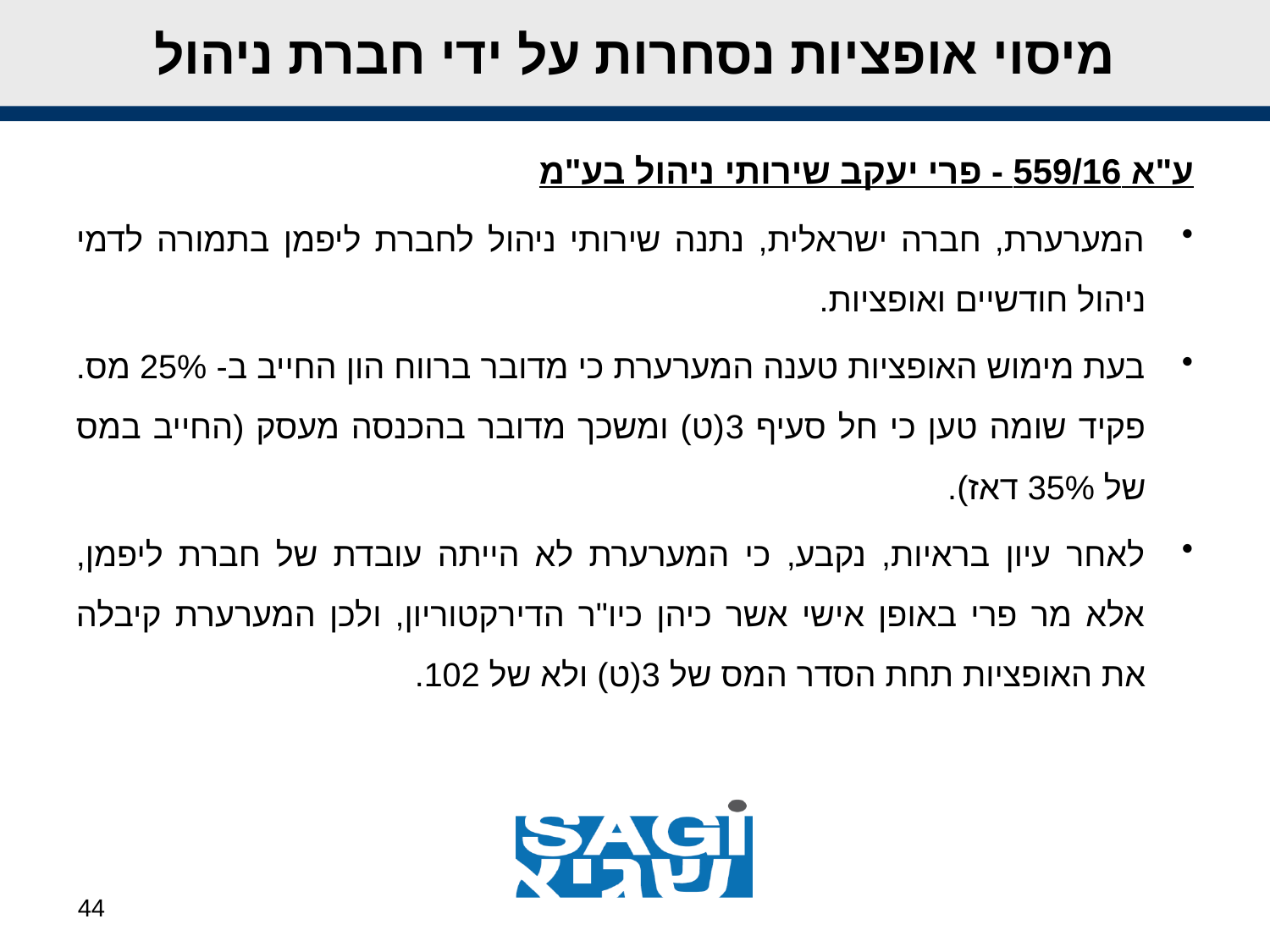

מיסוי אופציות נסחרות על ידי חברת ניהול
ע"א 559/16 - פרי יעקב שירותי ניהול בע"מ
המערערת, חברה ישראלית, נתנה שירותי ניהול לחברת ליפמן בתמורה לדמי ניהול חודשיים ואופציות.
בעת מימוש האופציות טענה המערערת כי מדובר ברווח הון החייב ב- 25% מס. פקיד שומה טען כי חל סעיף 3(ט) ומשכך מדובר בהכנסה מעסק (החייב במס של 35% דאז).
לאחר עיון בראיות, נקבע, כי המערערת לא הייתה עובדת של חברת ליפמן, אלא מר פרי באופן אישי אשר כיהן כיו"ר הדירקטוריון, ולכן המערערת קיבלה את האופציות תחת הסדר המס של 3(ט) ולא של 102.

44